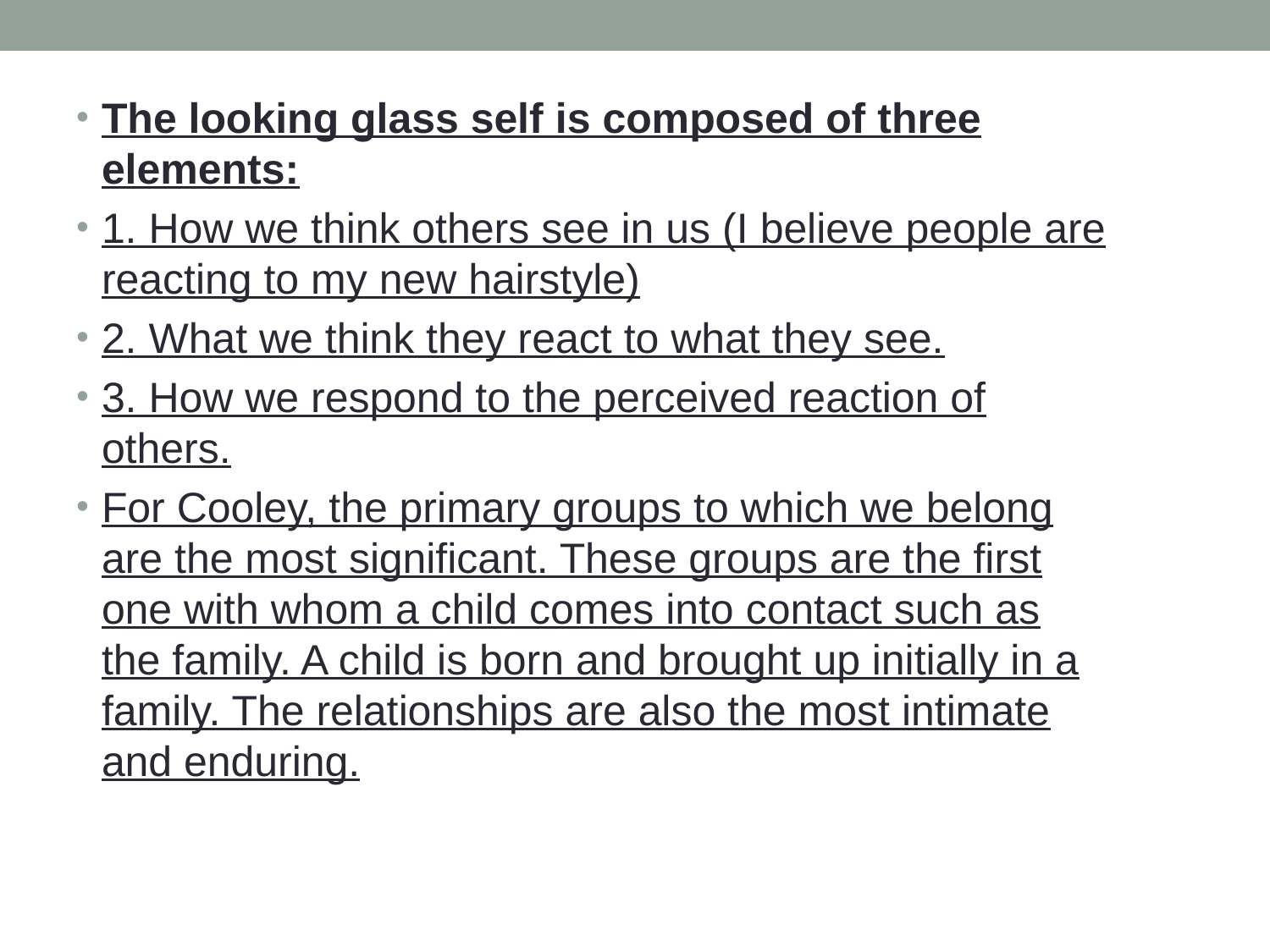

The looking glass self is composed of three elements:
1. How we think others see in us (I believe people are reacting to my new hairstyle)
2. What we think they react to what they see.
3. How we respond to the perceived reaction of others.
For Cooley, the primary groups to which we belong are the most significant. These groups are the first one with whom a child comes into contact such as the family. A child is born and brought up initially in a family. The relationships are also the most intimate and enduring.